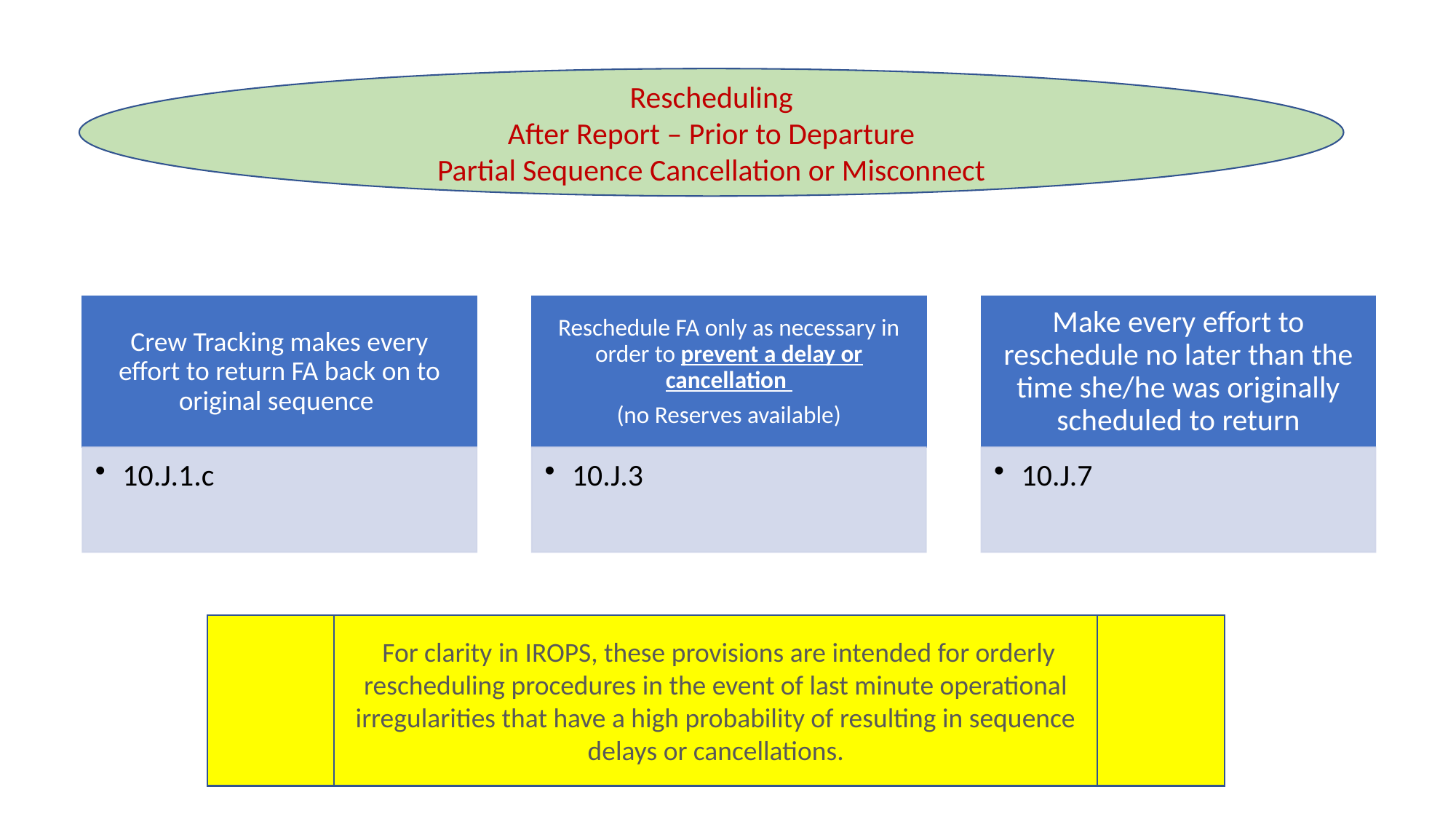

Crew Tracking makes every effort to return FA back on to original sequence
10.J.1.c
Reschedule FA only as necessary in order to prevent a delay or cancellation
(no Reserves available)
10.J.3
Make every effort to reschedule no later than the time she/he was originally scheduled to return
10.J.7
Rescheduling
After Report – Prior to Departure
Partial Sequence Cancellation or Misconnect
 For clarity in IROPS, these provisions are intended for orderly rescheduling procedures in the event of last minute operational irregularities that have a high probability of resulting in sequence delays or cancellations.